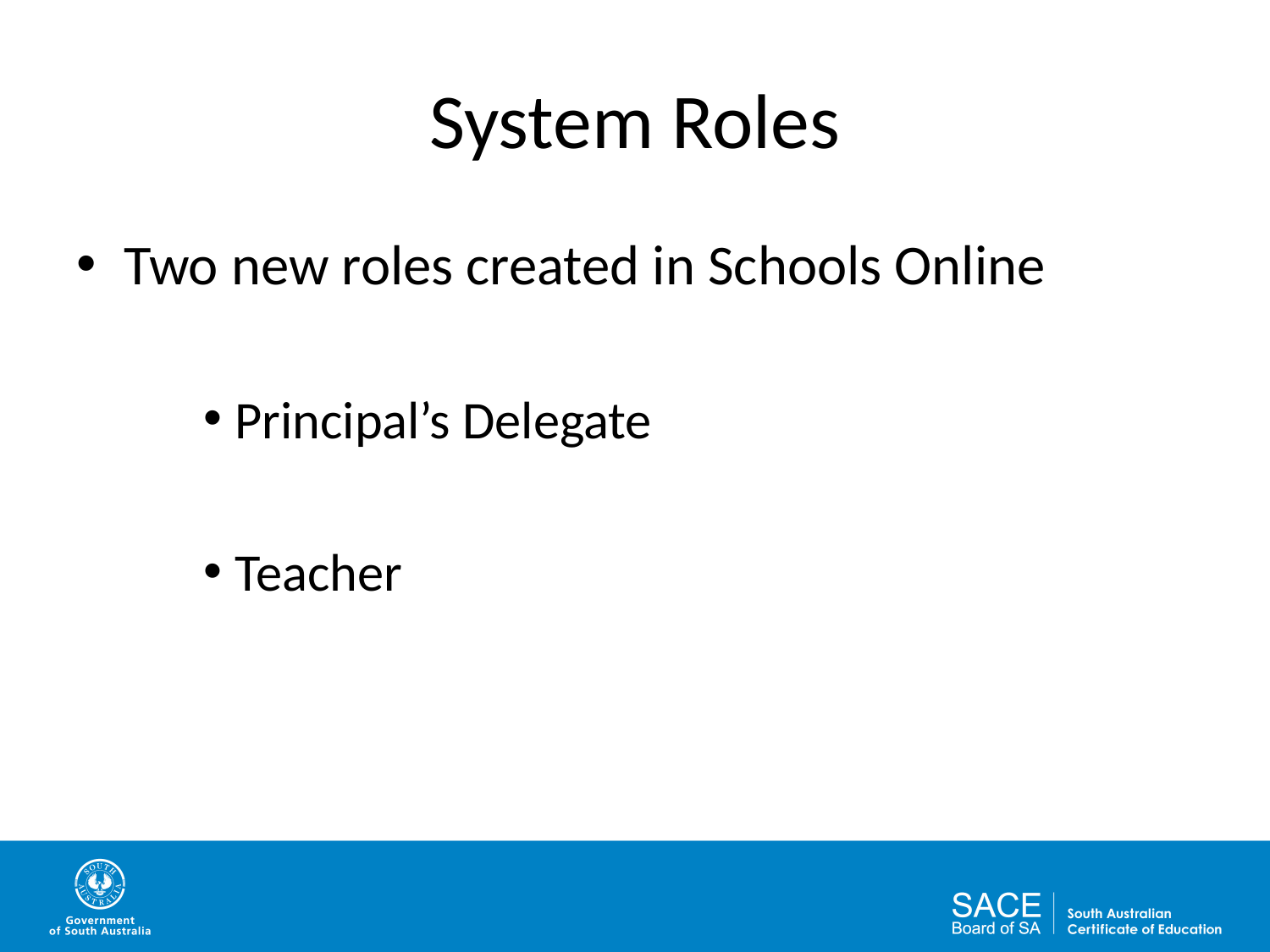

# System Roles
Two new roles created in Schools Online

Principal’s Delegate

Teacher